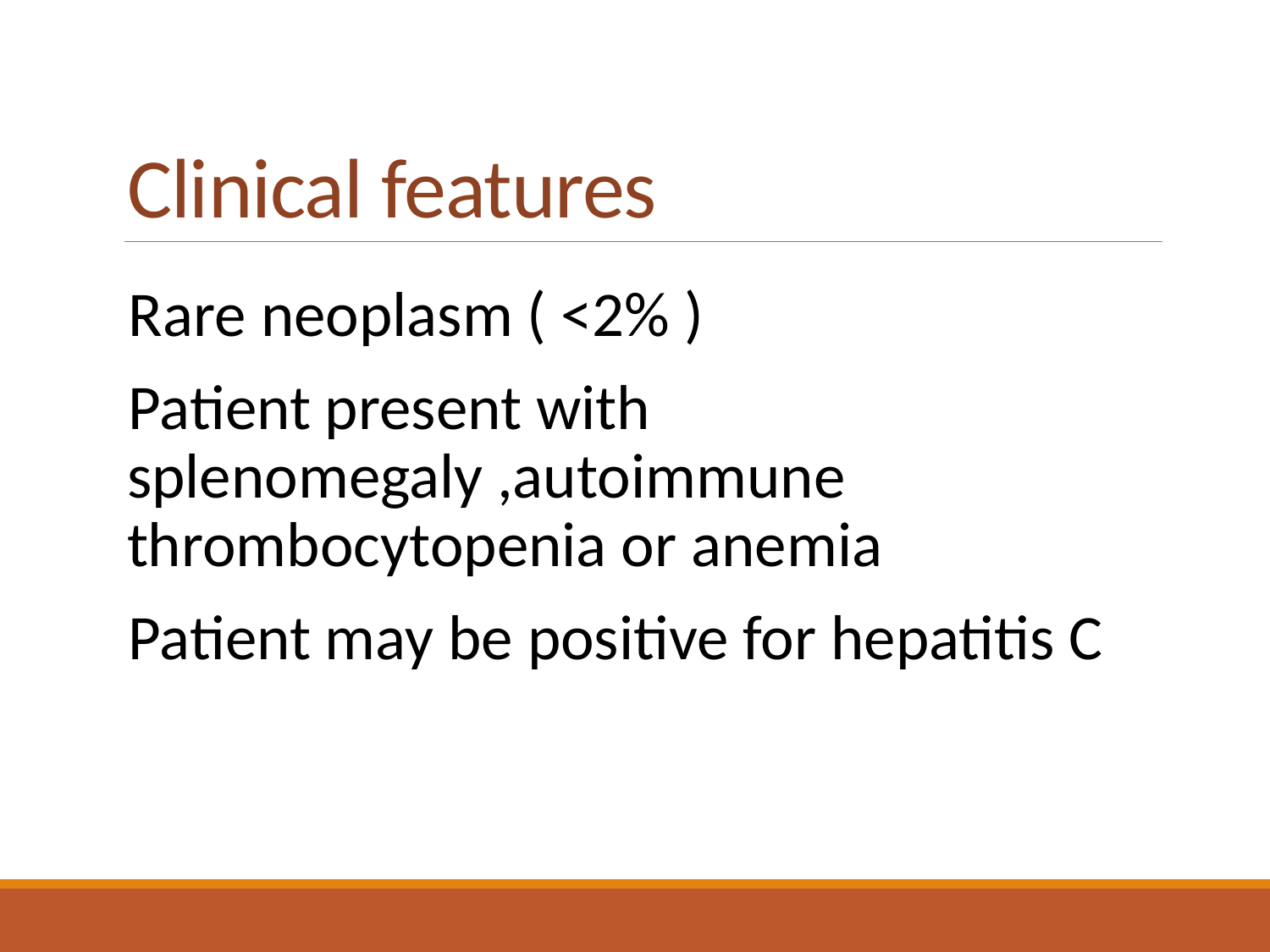

# Clinical features
Rare neoplasm ( <2% )
Patient present with splenomegaly ,autoimmune thrombocytopenia or anemia
Patient may be positive for hepatitis C